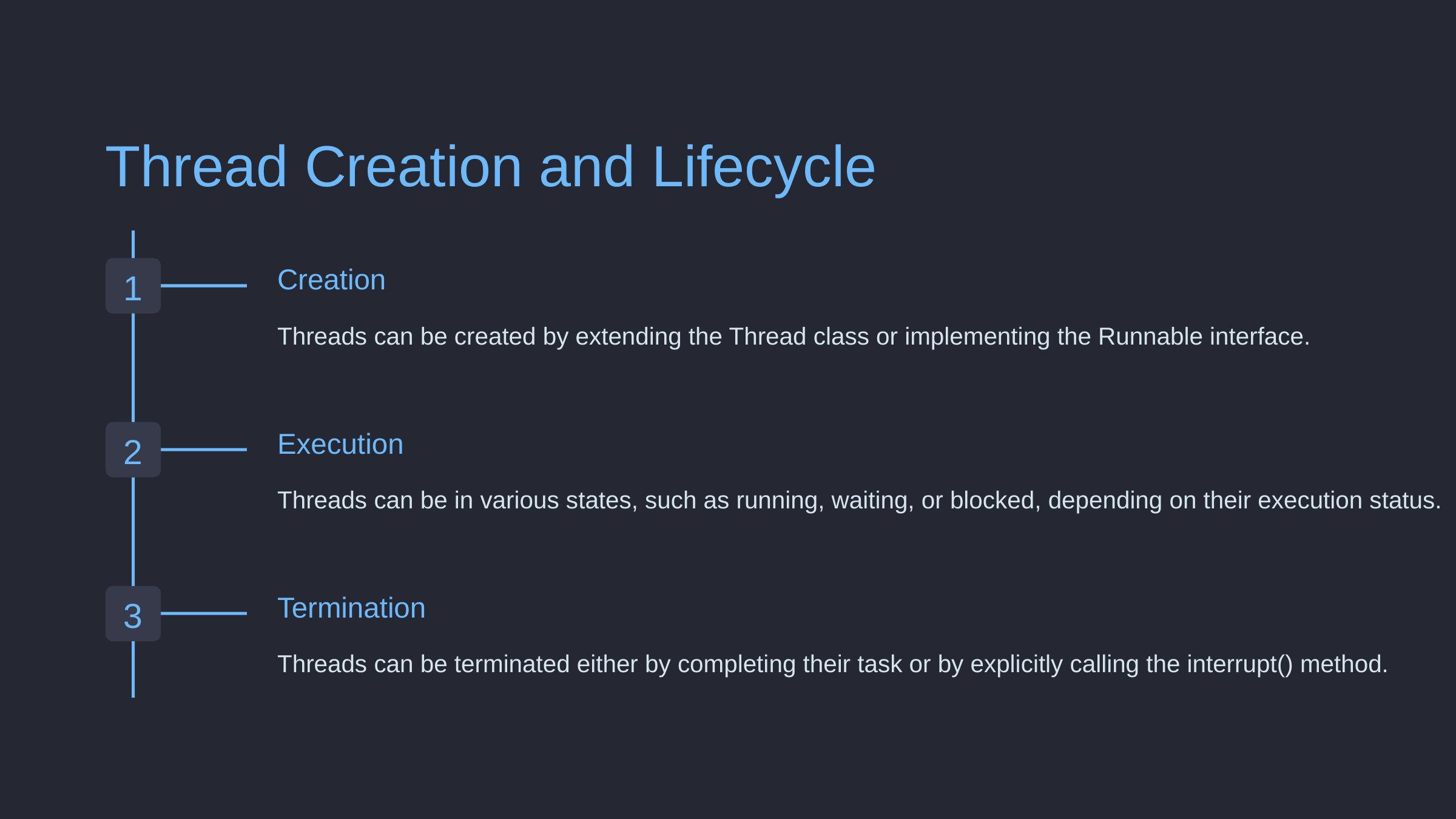

Thread Creation and Lifecycle

Creation

1

Threads can be created by extending the Thread class or implementing the Runnable interface.
Execution

2

Threads can be in various states, such as running, waiting, or blocked, depending on their execution status.
Termination

3

Threads can be terminated either by completing their task or by explicitly calling the interrupt() method.